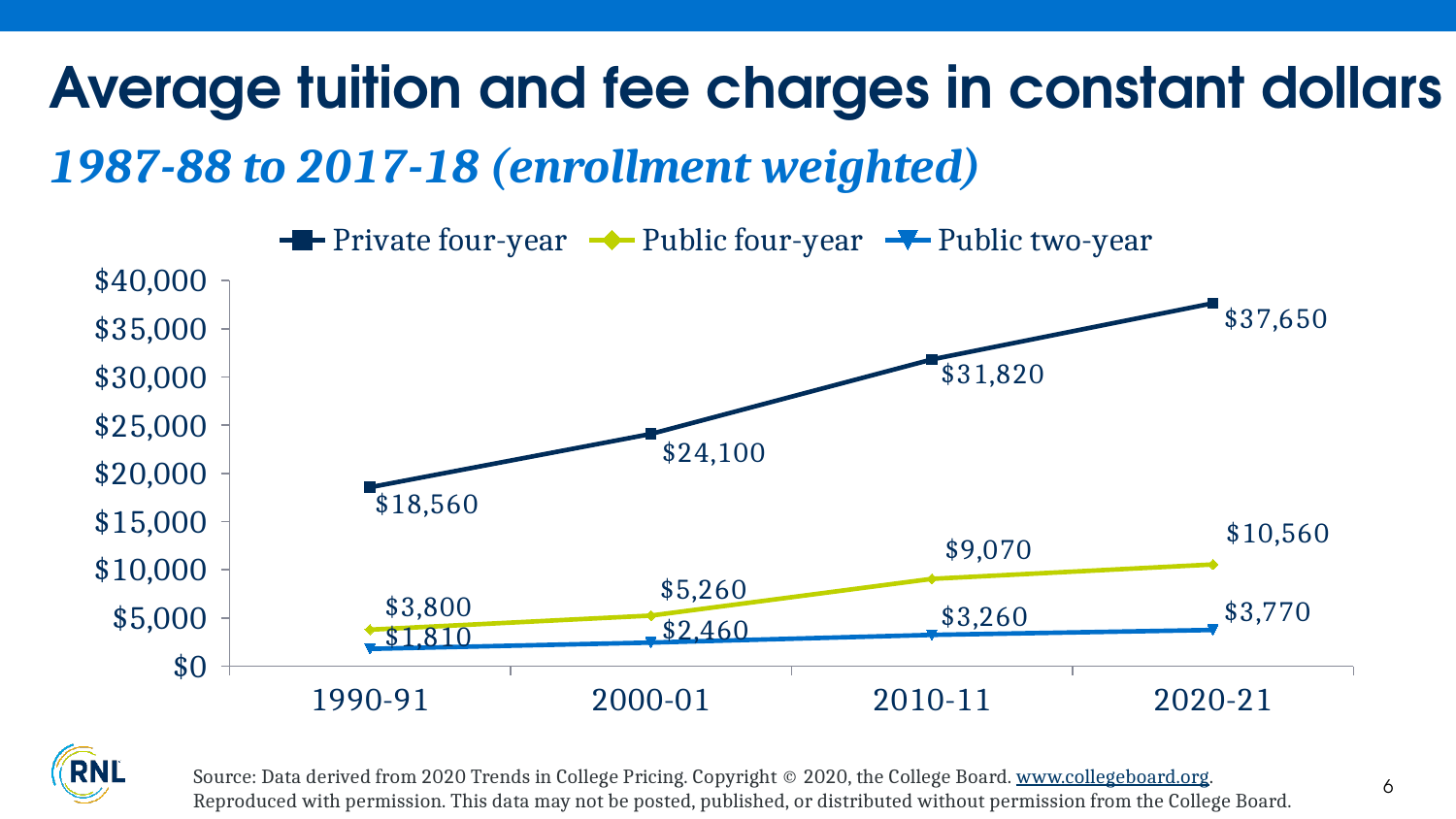

# Average tuition and fee charges in constant dollars
1987-88 to 2017-18 (enrollment weighted)

### Chart

| Category | Private four-year | Public four-year | Public two-year |
|---|---|---|---|
| 1990-91 | 18560.0 | 3800.0 | 1810.0 |
| 2000-01 | 24100.0 | 5260.0 | 2460.0 |
| 2010-11 | 31820.0 | 9070.0 | 3260.0 |
| 2020-21 | 37650.0 | 10560.0 | 3770.0 |
Source: Data derived from 2020 Trends in College Pricing. Copyright © 2020, the College Board. www.collegeboard.org.
Reproduced with permission. This data may not be posted, published, or distributed without permission from the College Board.